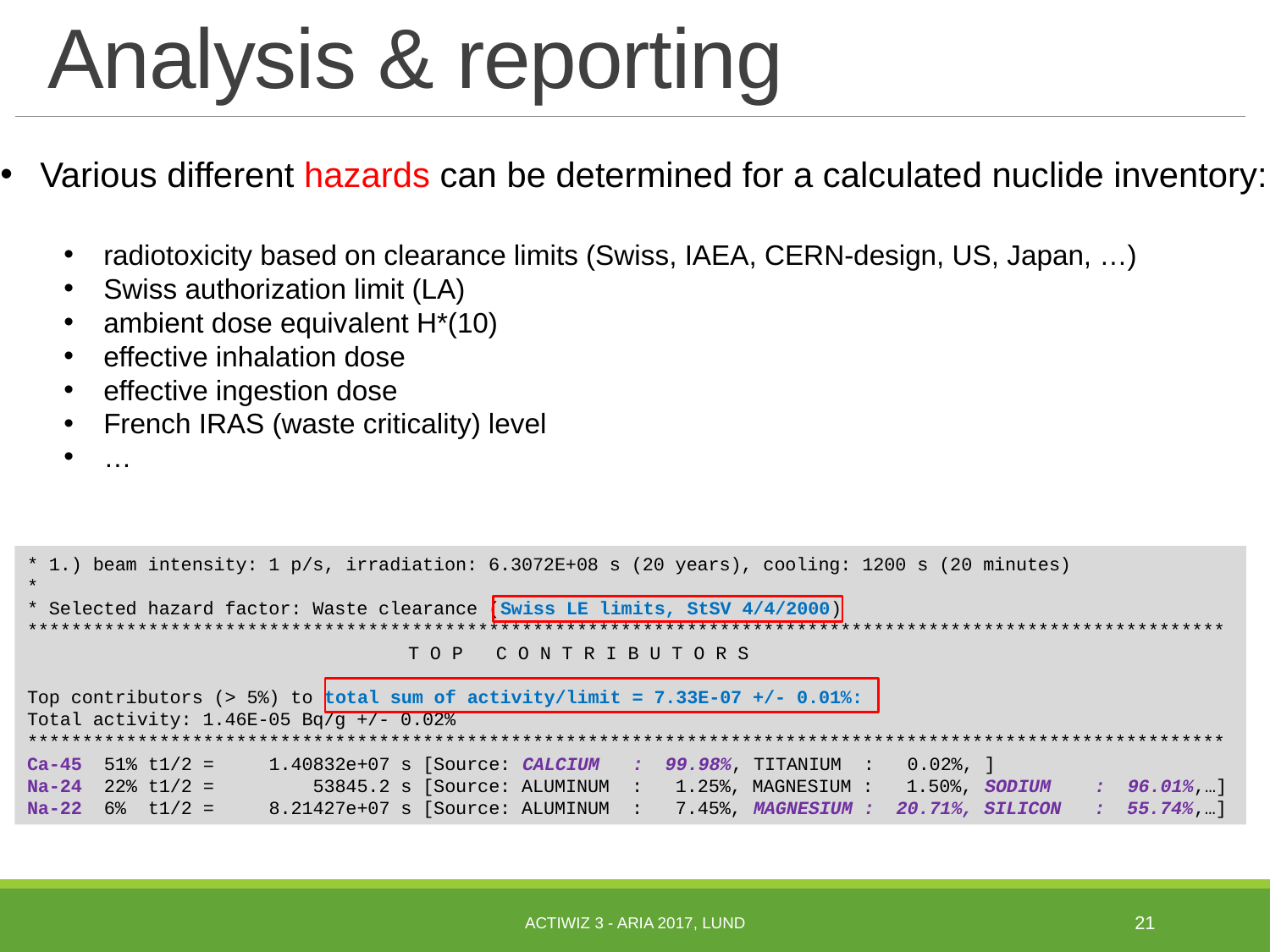

# Analysis & reporting
Various different hazards can be determined for a calculated nuclide inventory:
radiotoxicity based on clearance limits (Swiss, IAEA, CERN-design, US, Japan, …)
Swiss authorization limit (LA)
ambient dose equivalent H*(10)
effective inhalation dose
effective ingestion dose
French IRAS (waste criticality) level
…
* 1.) beam intensity: 1 p/s, irradiation: 6.3072E+08 s (20 years), cooling: 1200 s (20 minutes)
*
* Selected hazard factor: Waste clearance (Swiss LE limits, StSV 4/4/2000)
*************************************************************************************************************  			T O P   C O N T R I B U T O R S

Top contributors (> 5%) to total sum of activity/limit = 7.33E-07 +/- 0.01%:
Total activity: 1.46E-05 Bq/g +/- 0.02%
*************************************************************************************************************Ca-45  51% t1/2 =     1.40832e+07 s [Source: CALCIUM   :  99.98%, TITANIUM  :   0.02%, ]
Na-24  22% t1/2 =         53845.2 s [Source: ALUMINUM  :   1.25%, MAGNESIUM :   1.50%, SODIUM    :  96.01%,…]
Na-22  6%  t1/2 =     8.21427e+07 s [Source: ALUMINUM  :   7.45%, MAGNESIUM :  20.71%, SILICON   :  55.74%,…]

ActiWiz 3 - ARIA 2017, Lund
21